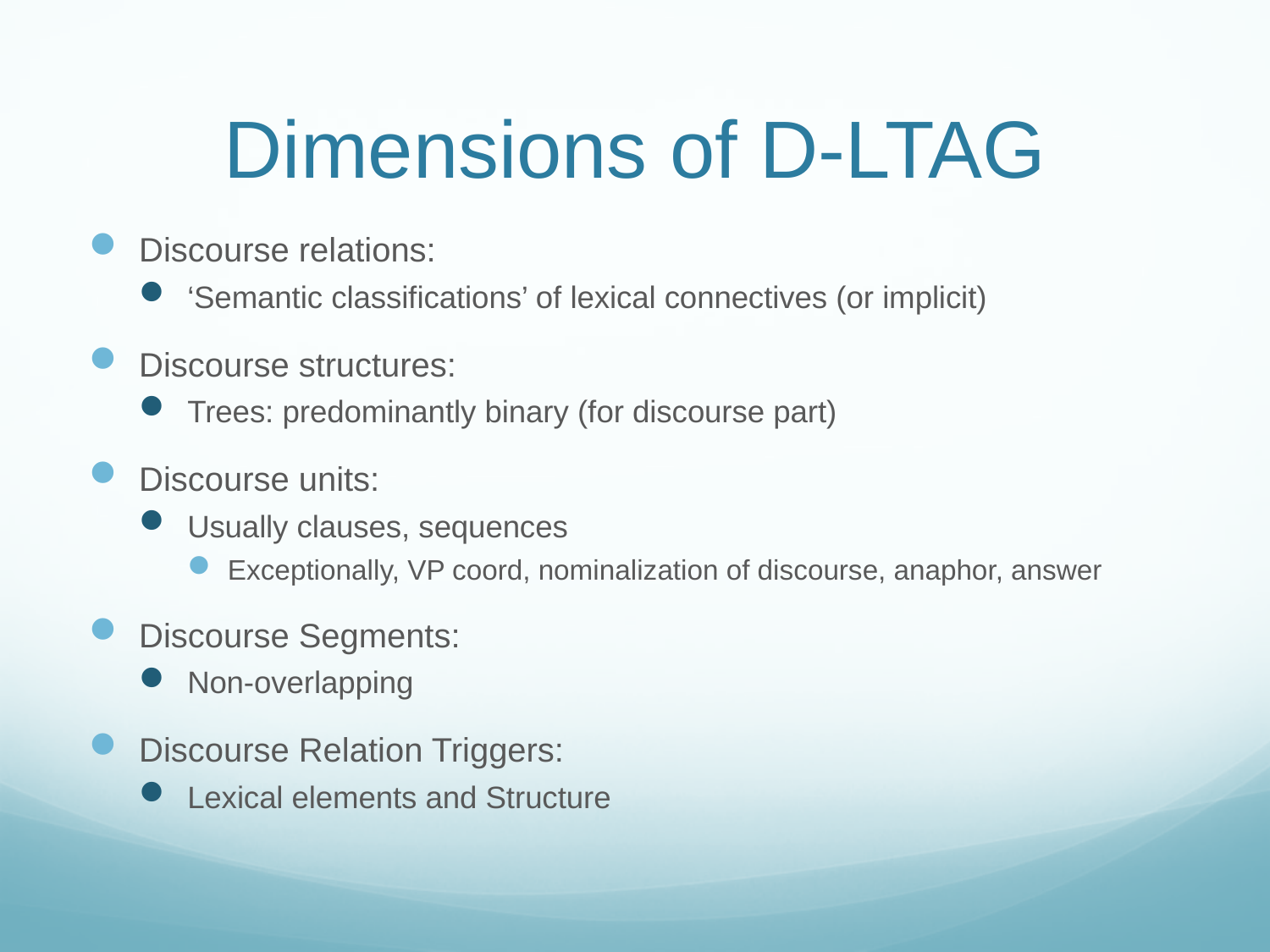

# Dimensions of D-LTAG
Discourse relations:
‘Semantic classifications’ of lexical connectives (or implicit)
Discourse structures:
Trees: predominantly binary (for discourse part)
Discourse units:
Usually clauses, sequences
Exceptionally, VP coord, nominalization of discourse, anaphor, answer
Discourse Segments:
Non-overlapping
Discourse Relation Triggers:
Lexical elements and Structure